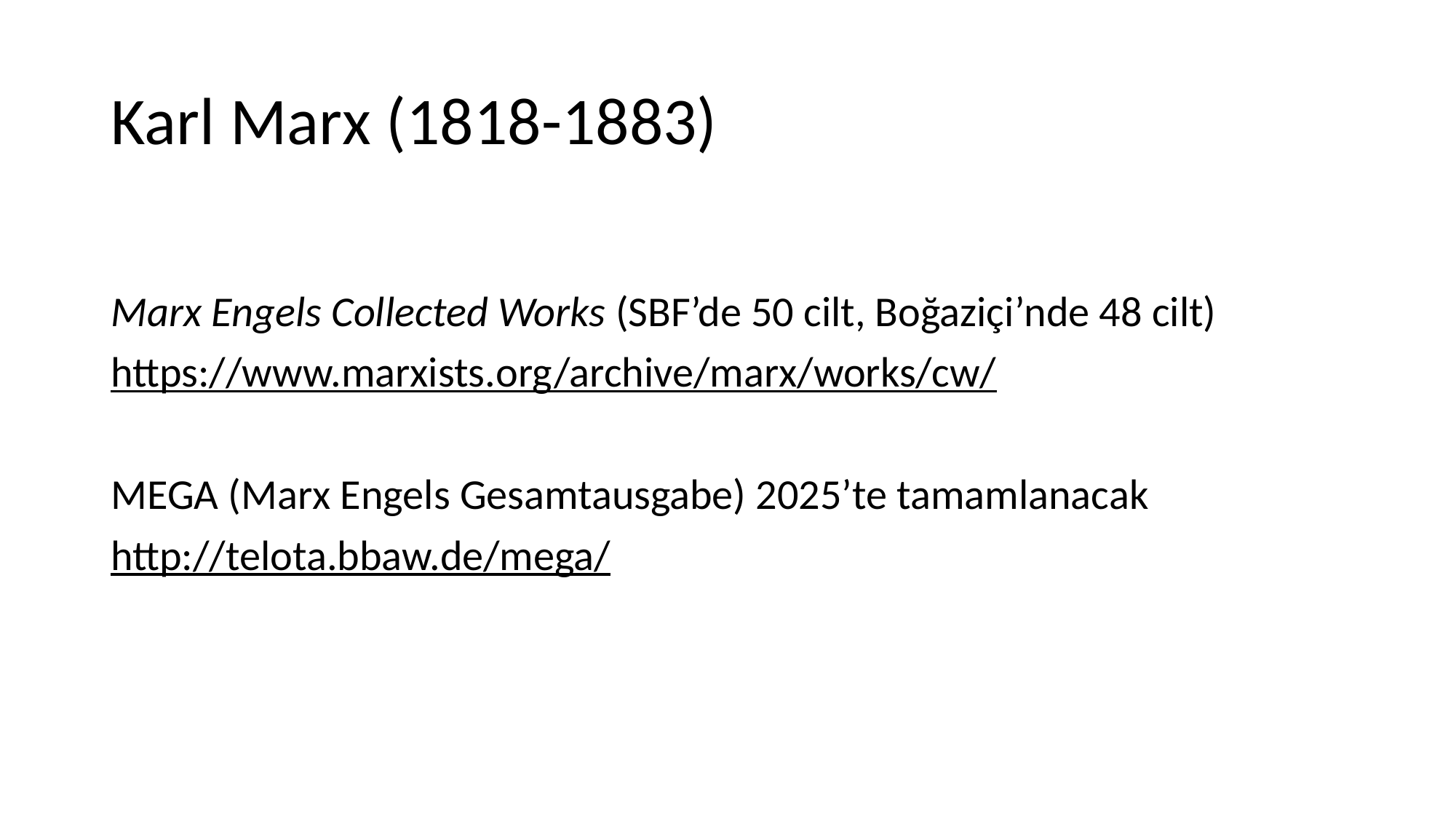

# Karl Marx (1818-1883)

Marx Engels Collected Works (SBF’de 50 cilt, Boğaziçi’nde 48 cilt)
https://www.marxists.org/archive/marx/works/cw/

MEGA (Marx Engels Gesamtausgabe) 2025’te tamamlanacak
http://telota.bbaw.de/mega/